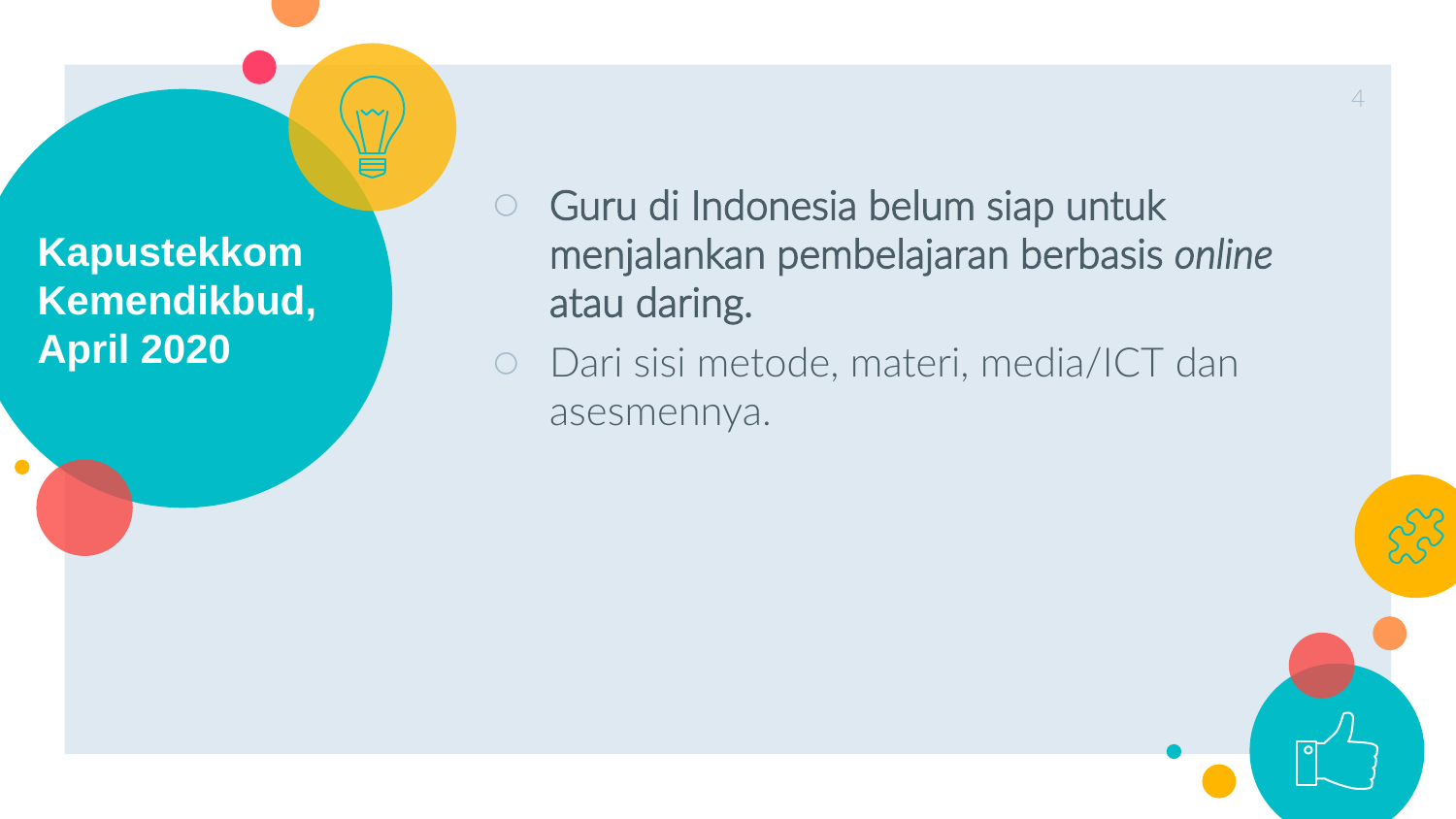

4
# Kapustekkom Kemendikbud, April 2020
Guru di Indonesia belum siap untuk menjalankan pembelajaran berbasis online atau daring.
Dari sisi metode, materi, media/ICT dan asesmennya.